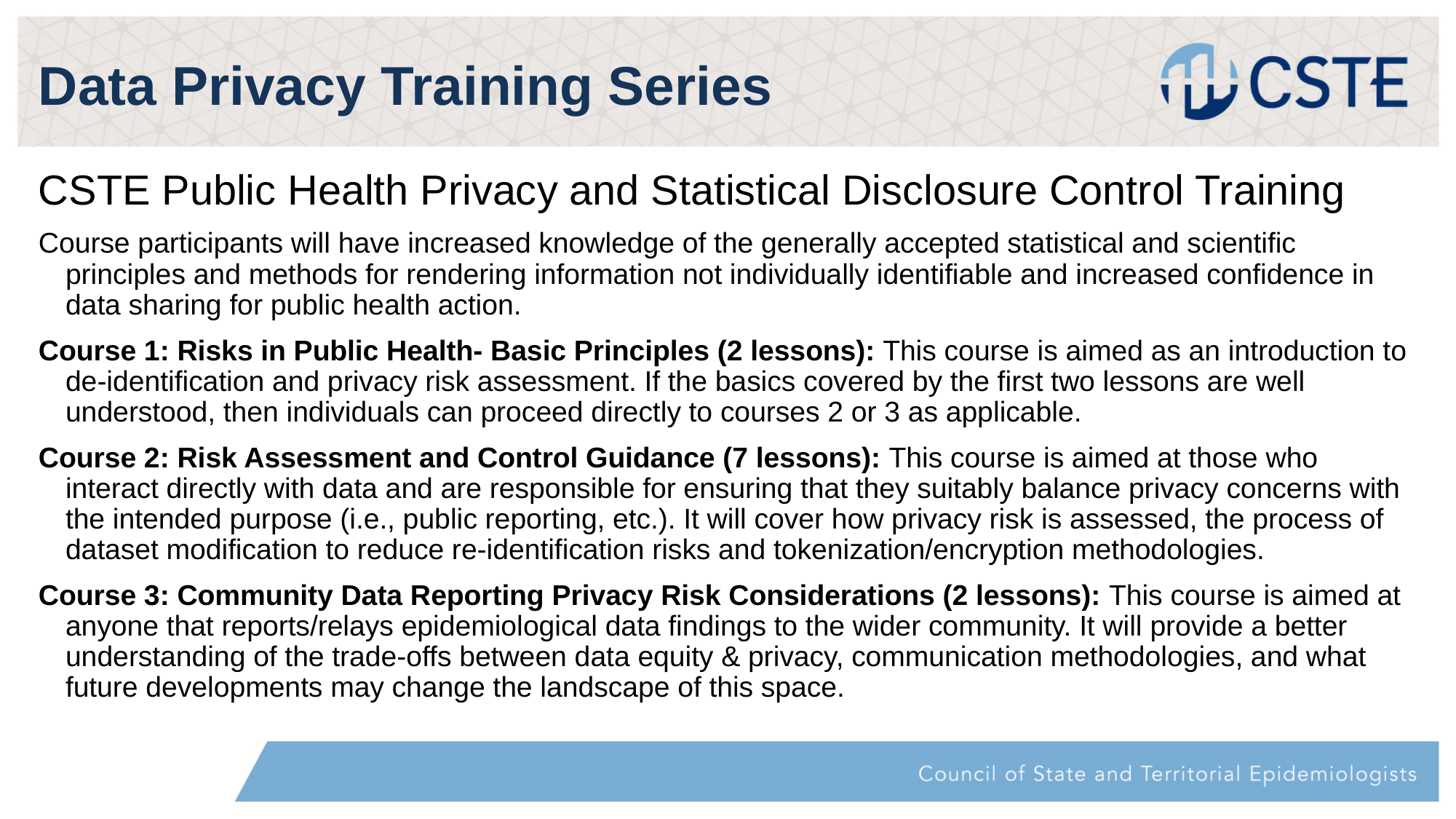

# Data Privacy Training Series
CSTE Public Health Privacy and Statistical Disclosure Control Training
Course participants will have increased knowledge of the generally accepted statistical and scientific principles and methods for rendering information not individually identifiable and increased confidence in data sharing for public health action.
Course 1: Risks in Public Health- Basic Principles (2 lessons): This course is aimed as an introduction to de-identification and privacy risk assessment. If the basics covered by the first two lessons are well understood, then individuals can proceed directly to courses 2 or 3 as applicable.
Course 2: Risk Assessment and Control Guidance (7 lessons): This course is aimed at those who interact directly with data and are responsible for ensuring that they suitably balance privacy concerns with the intended purpose (i.e., public reporting, etc.). It will cover how privacy risk is assessed, the process of dataset modification to reduce re-identification risks and tokenization/encryption methodologies.
Course 3: Community Data Reporting Privacy Risk Considerations (2 lessons): This course is aimed at anyone that reports/relays epidemiological data findings to the wider community. It will provide a better understanding of the trade-offs between data equity & privacy, communication methodologies, and what future developments may change the landscape of this space.